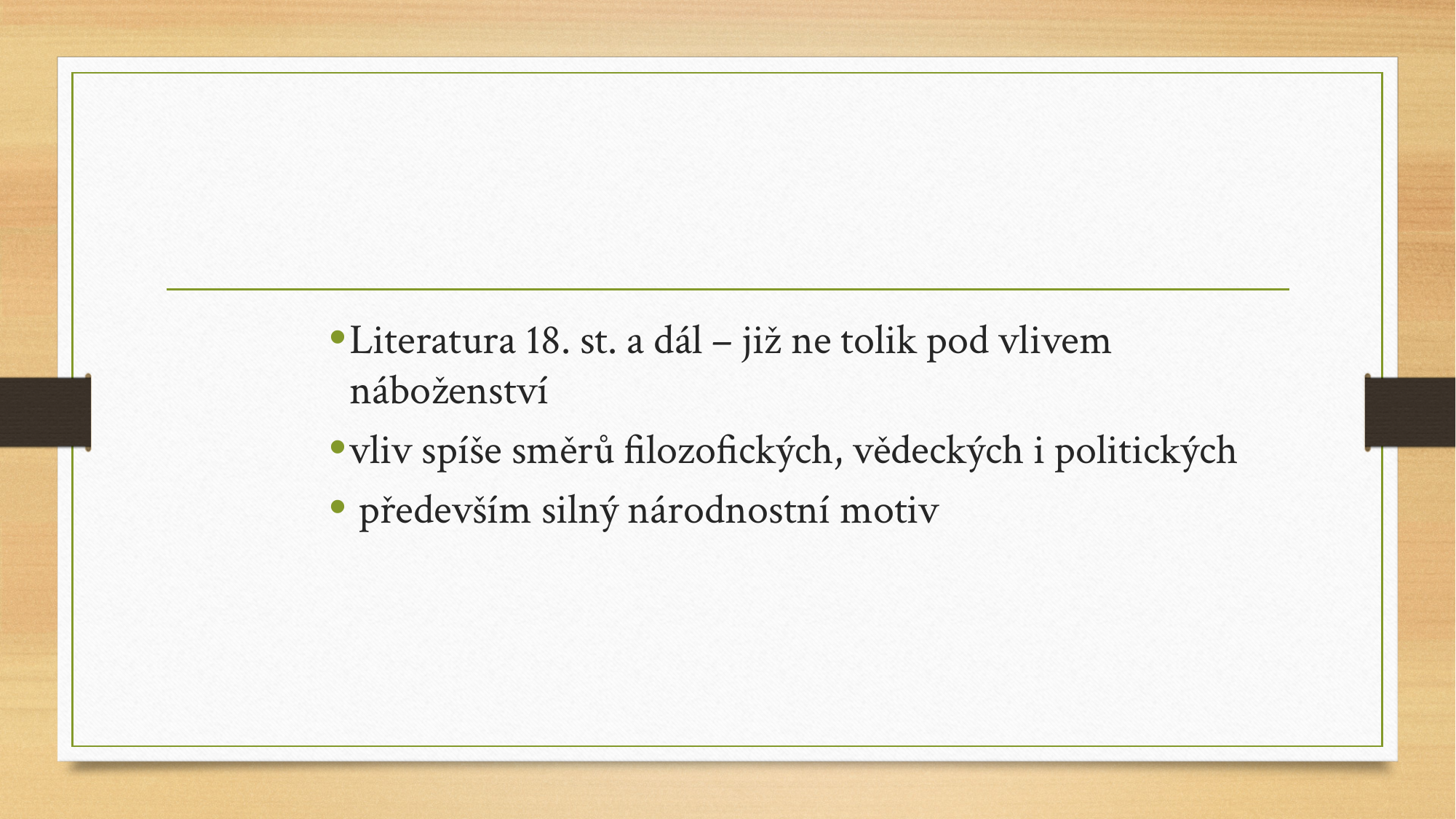

Literatura 18. st. a dál – již ne tolik pod vlivem náboženství
vliv spíše směrů filozofických, vědeckých i politických
 především silný národnostní motiv